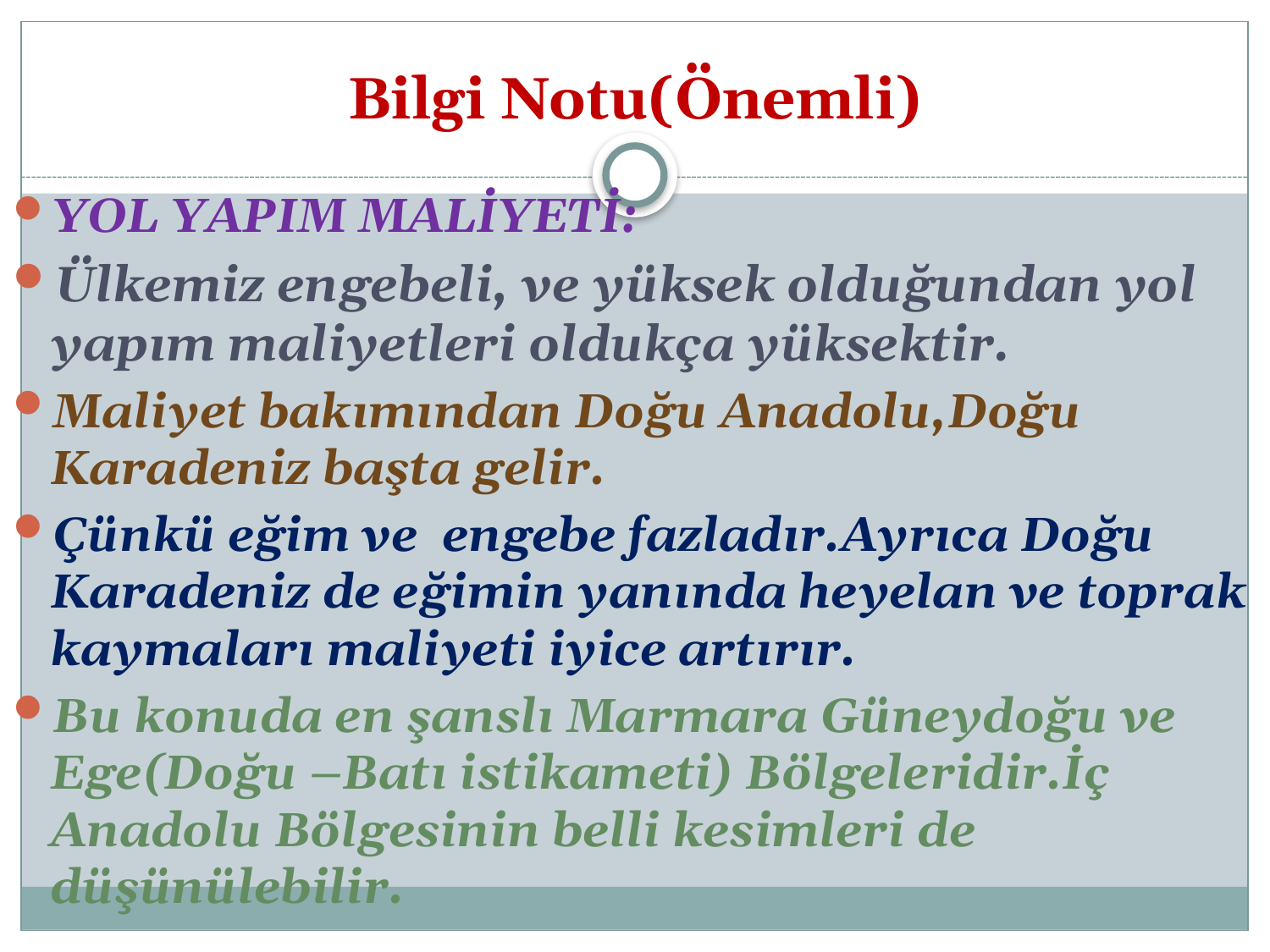

# Bilgi Notu(Önemli)
YOL YAPIM MALİYETİ:
Ülkemiz engebeli, ve yüksek olduğundan yol yapım maliyetleri oldukça yüksektir.
Maliyet bakımından Doğu Anadolu,Doğu Karadeniz başta gelir.
Çünkü eğim ve  engebe fazladır.Ayrıca Doğu Karadeniz de eğimin yanında heyelan ve toprak kaymaları maliyeti iyice artırır.
Bu konuda en şanslı Marmara Güneydoğu ve Ege(Doğu –Batı istikameti) Bölgeleridir.İç Anadolu Bölgesinin belli kesimleri de  düşünülebilir.